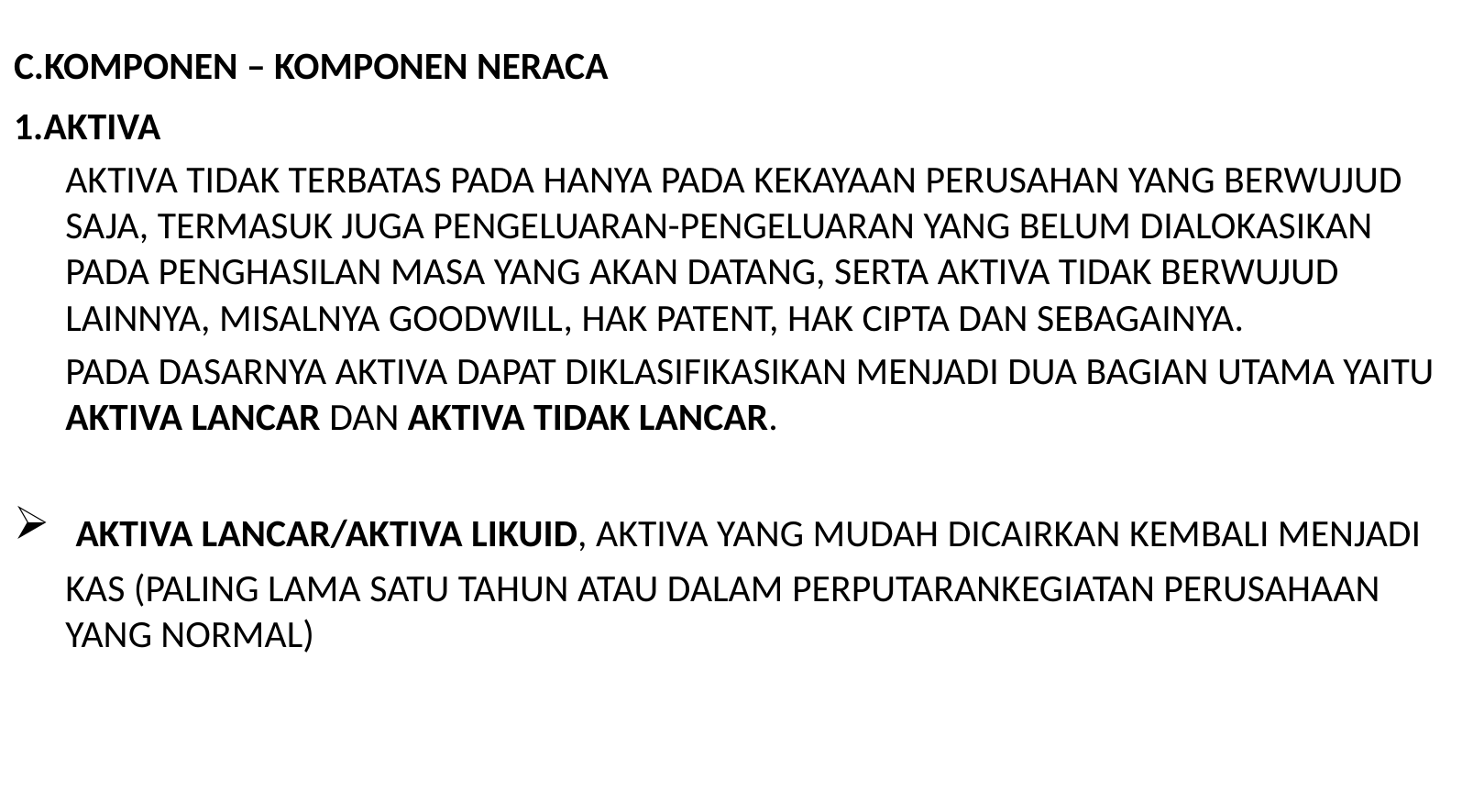

# C.KOMPONEN – KOMPONEN NERACA
1.AKTIVA
	AKTIVA TIDAK TERBATAS PADA HANYA PADA KEKAYAAN PERUSAHAN YANG BERWUJUD SAJA, TERMASUK JUGA PENGELUARAN-PENGELUARAN YANG BELUM DIALOKASIKAN PADA PENGHASILAN MASA YANG AKAN DATANG, SERTA AKTIVA TIDAK BERWUJUD LAINNYA, MISALNYA GOODWILL, HAK PATENT, HAK CIPTA DAN SEBAGAINYA.
	PADA DASARNYA AKTIVA DAPAT DIKLASIFIKASIKAN MENJADI DUA BAGIAN UTAMA YAITU AKTIVA LANCAR DAN AKTIVA TIDAK LANCAR.

 AKTIVA LANCAR/AKTIVA LIKUID, AKTIVA YANG MUDAH DICAIRKAN KEMBALI MENJADI
	KAS (PALING LAMA SATU TAHUN ATAU DALAM PERPUTARANKEGIATAN PERUSAHAAN YANG NORMAL)